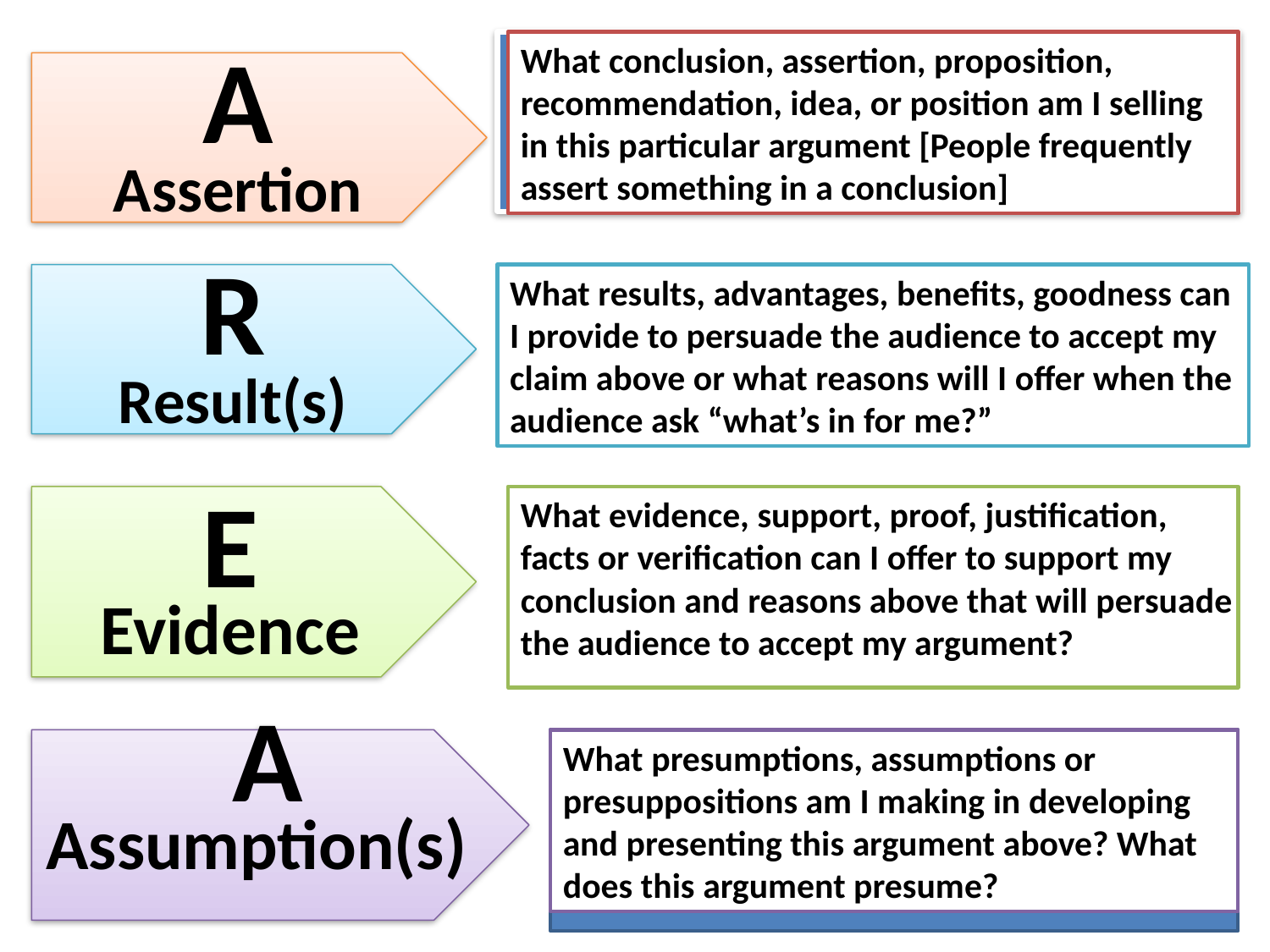

What conclusion, assertion, proposition, recommendation, idea, or position am I selling in this particular argument [People frequently assert something in a conclusion]

A
Assertion

R
Result(s)
What results, advantages, benefits, goodness can I provide to persuade the audience to accept my claim above or what reasons will I offer when the audience ask “what’s in for me?”

E
Evidence

What evidence, support, proof, justification, facts or verification can I offer to support my conclusion and reasons above that will persuade the audience to accept my argument?
 A
Assumption(s)

What presumptions, assumptions or presuppositions am I making in developing and presenting this argument above? What does this argument presume?